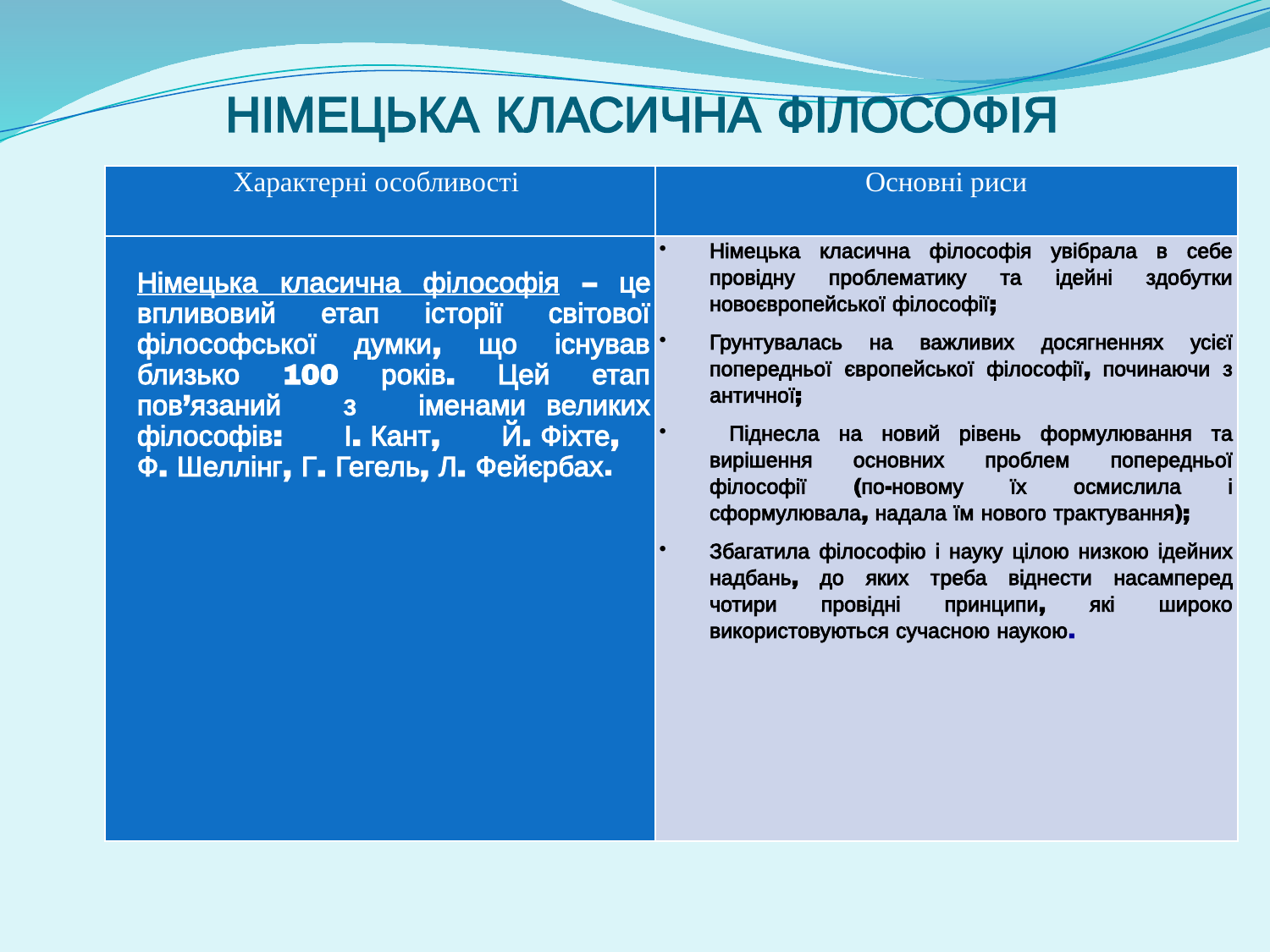

НІМЕЦЬКА КЛАСИЧНА ФІЛОСОФІЯ
| Характерні особливості | Основні риси |
| --- | --- |
| Німецька класична філософія – це впливовий етап історії світової філософської думки, що існував близько 100 років. Цей етап пов’язаний з іменами великих філософів: І. Кант, Й. Фіхте, Ф. Шеллінг, Г. Гегель, Л. Фейєрбах. | Німецька класична філософія увібрала в себе провідну проблематику та ідейні здобутки новоєвропейської філософії; Грунтувалась на важливих досягненнях усієї попередньої європейської філософії, починаючи з античної; Піднесла на новий рівень формулювання та вирішення основних проблем попередньої філософії (по-новому їх осмислила і сформулювала, надала їм нового трактування); Збагатила філософію і науку цілою низкою ідейних надбань, до яких треба віднести насамперед чотири провідні принципи, які широко використовуються сучасною наукою. |